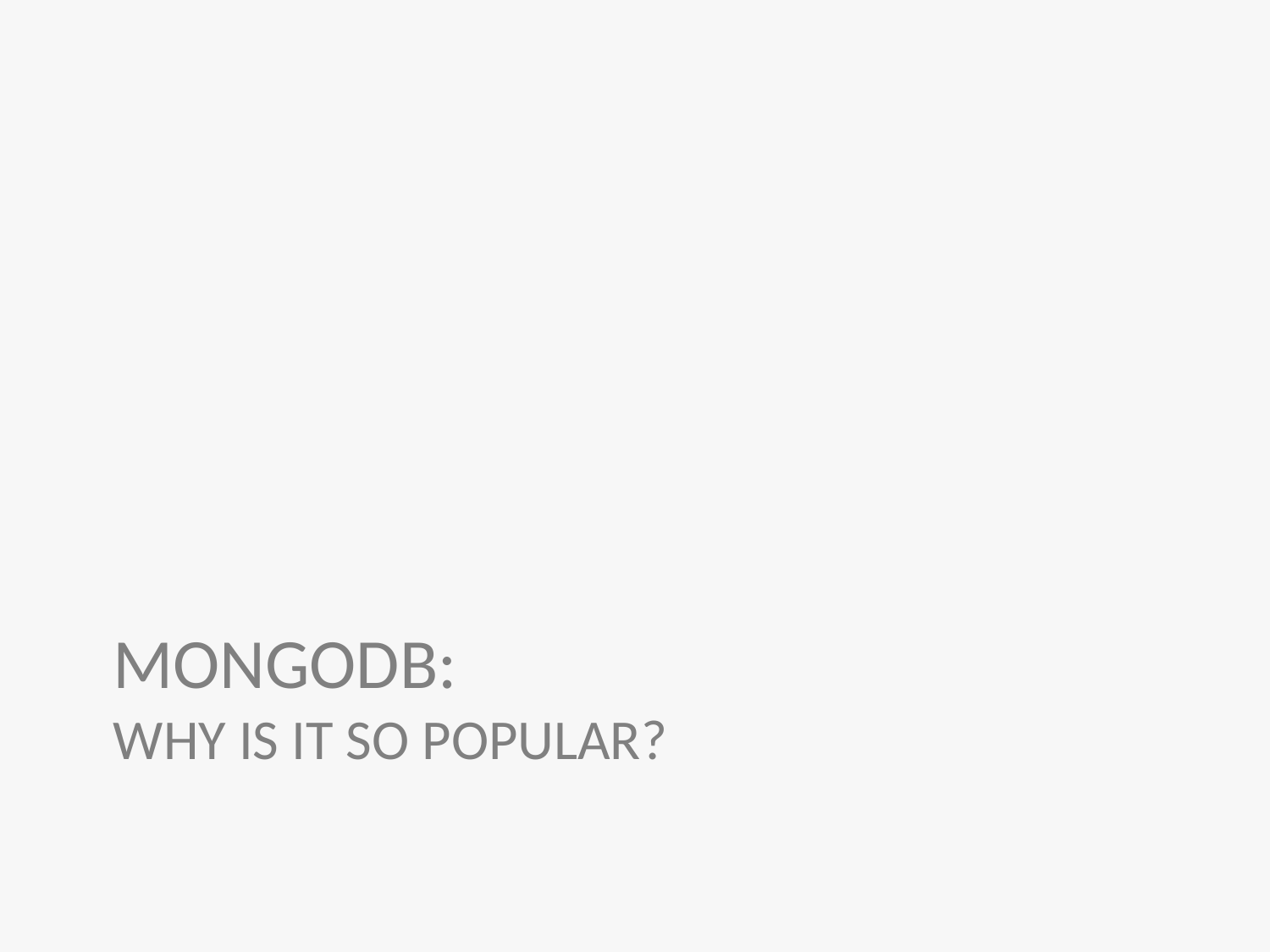

# MongoDB: Why is it so popular?